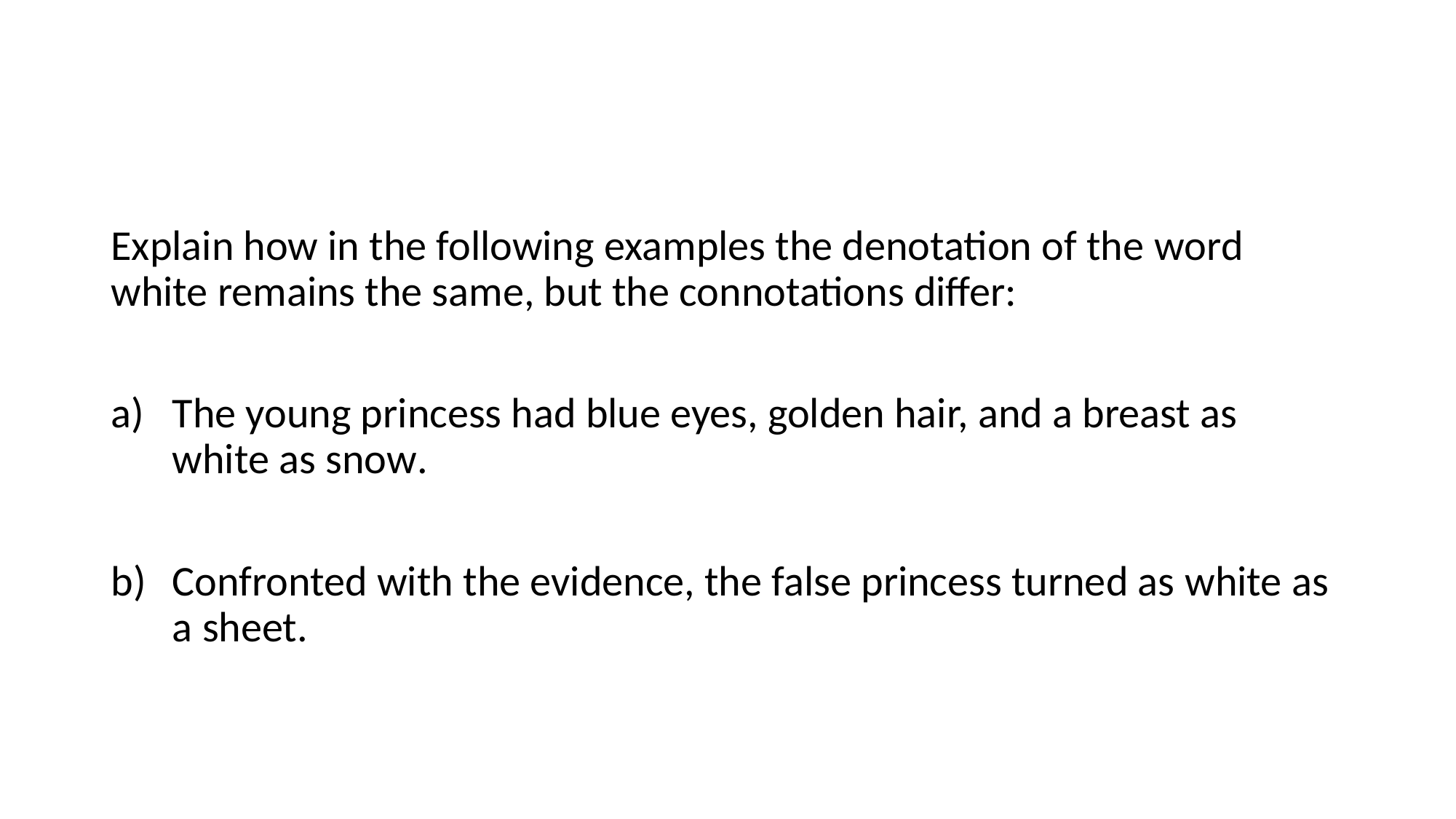

Explain how in the following examples the denotation of the word white remains the same, but the connotations differ:

The young princess had blue eyes, golden hair, and a breast as white as snow.

Confronted with the evidence, the false princess turned as white as a sheet.